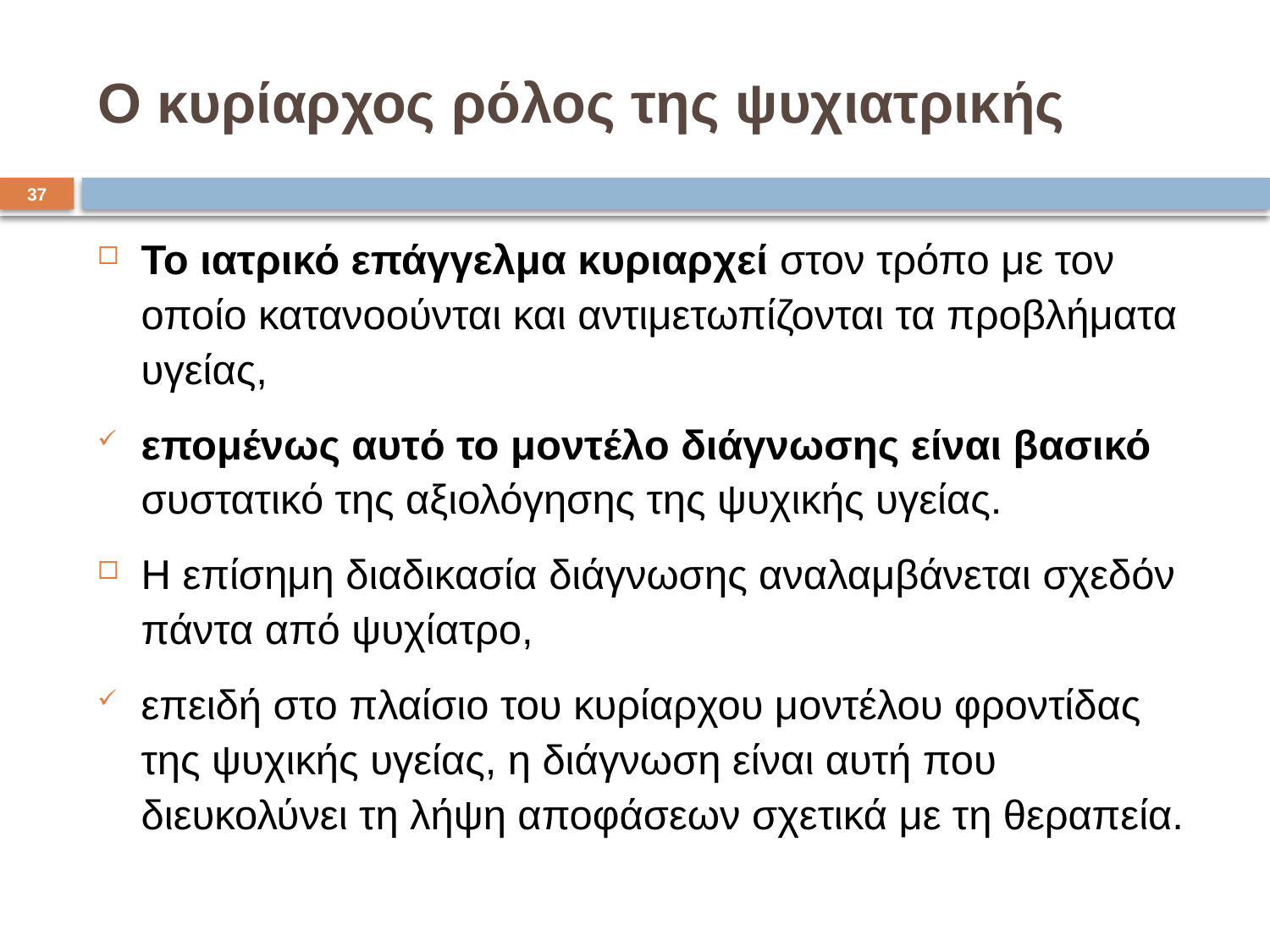

# Ο κυρίαρχος ρόλος της ψυχιατρικής
37
Το ιατρικό επάγγελμα κυριαρχεί στον τρόπο με τον οποίο κατανοούνται και αντιμετωπίζονται τα προβλήματα υγείας,
επομένως αυτό το μοντέλο διάγνωσης είναι βασικό συστατικό της αξιολόγησης της ψυχικής υγείας.
Η επίσημη διαδικασία διάγνωσης αναλαμβάνεται σχεδόν πάντα από ψυχίατρο,
επειδή στο πλαίσιο του κυρίαρχου μοντέλου φροντίδας της ψυχικής υγείας, η διάγνωση είναι αυτή που διευκολύνει τη λήψη αποφάσεων σχετικά με τη θεραπεία.